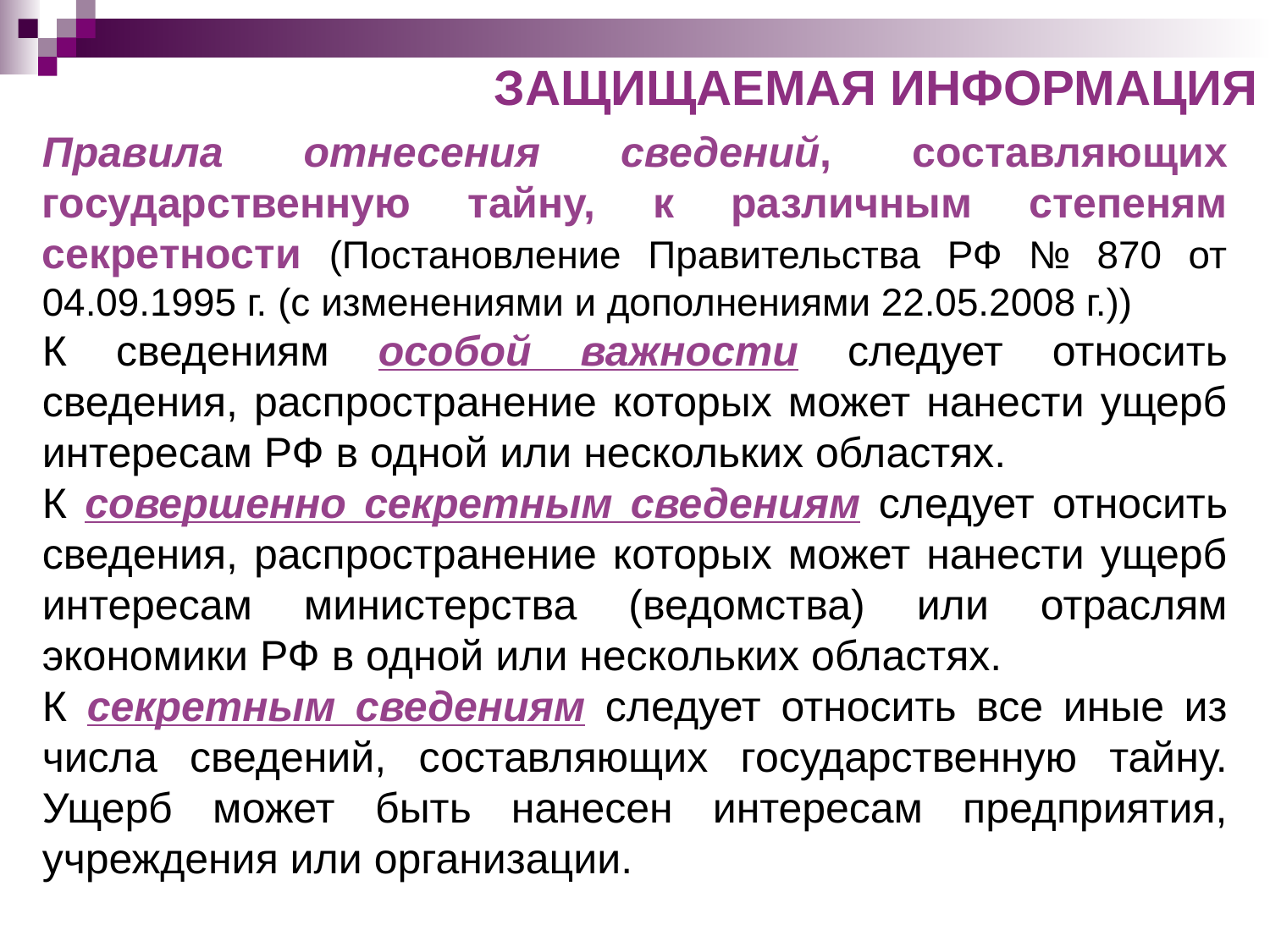

ЗАЩИЩАЕМАЯ ИНФОРМАЦИЯ
Правила отнесения сведений, составляющих государственную тайну, к различным степеням секретности (Постановление Правительства РФ № 870 от 04.09.1995 г. (с изменениями и дополнениями 22.05.2008 г.))
К сведениям особой важности следует относить сведения, распространение которых может нанести ущерб интересам РФ в одной или нескольких областях.
К совершенно секретным сведениям следует относить сведения, распространение которых может нанести ущерб интересам министерства (ведомства) или отраслям экономики РФ в одной или нескольких областях.
К секретным сведениям следует относить все иные из числа сведений, составляющих государственную тайну. Ущерб может быть нанесен интересам предприятия, учреждения или организации.